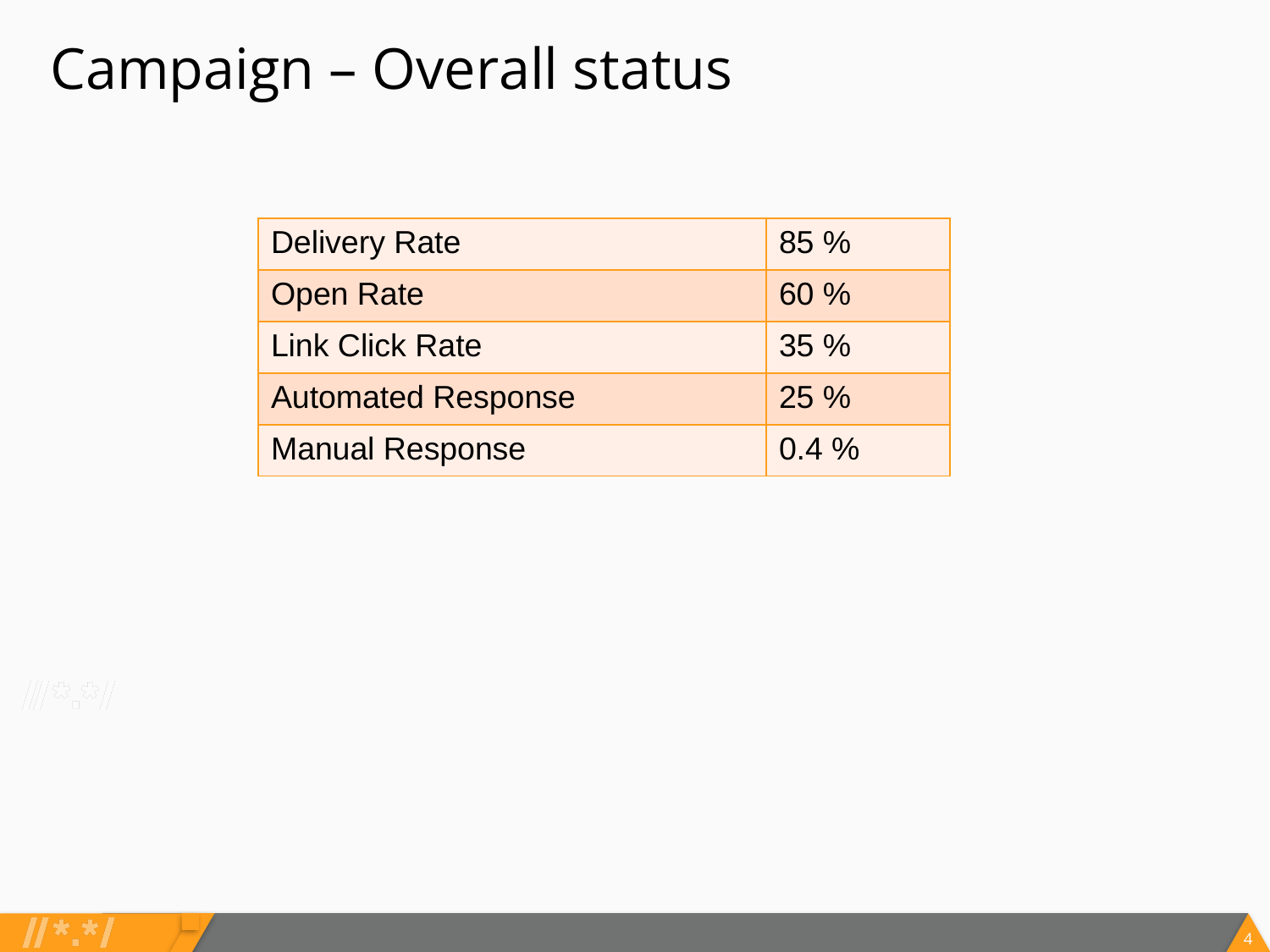

Campaign – Overall status
| Delivery Rate | 85 % |
| --- | --- |
| Open Rate | 60 % |
| Link Click Rate | 35 % |
| Automated Response | 25 % |
| Manual Response | 0.4 % |